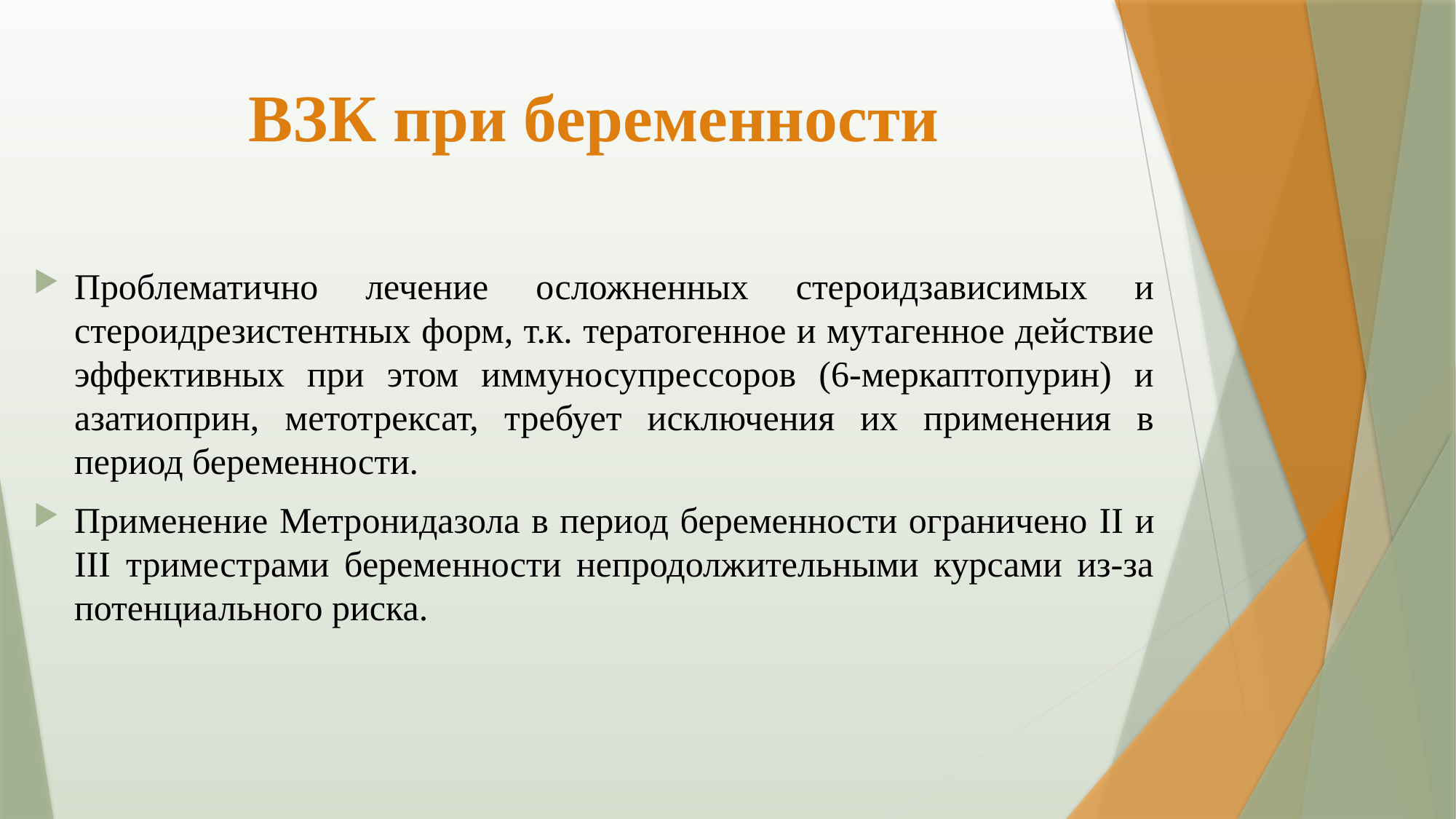

# ВЗК при беременности
Проблематично лечение осложненных стероидзависимых и стероидрезистентных форм, т.к. тератогенное и мутагенное действие эффективных при этом иммуносупрессоров (6-меркаптопурин) и азатиоприн, метотрексат, требует исключения их применения в период беременности.
Применение Метронидазола в период беременности ограничено II и III триместрами беременности непродолжительными курсами из-за потенциального риска.